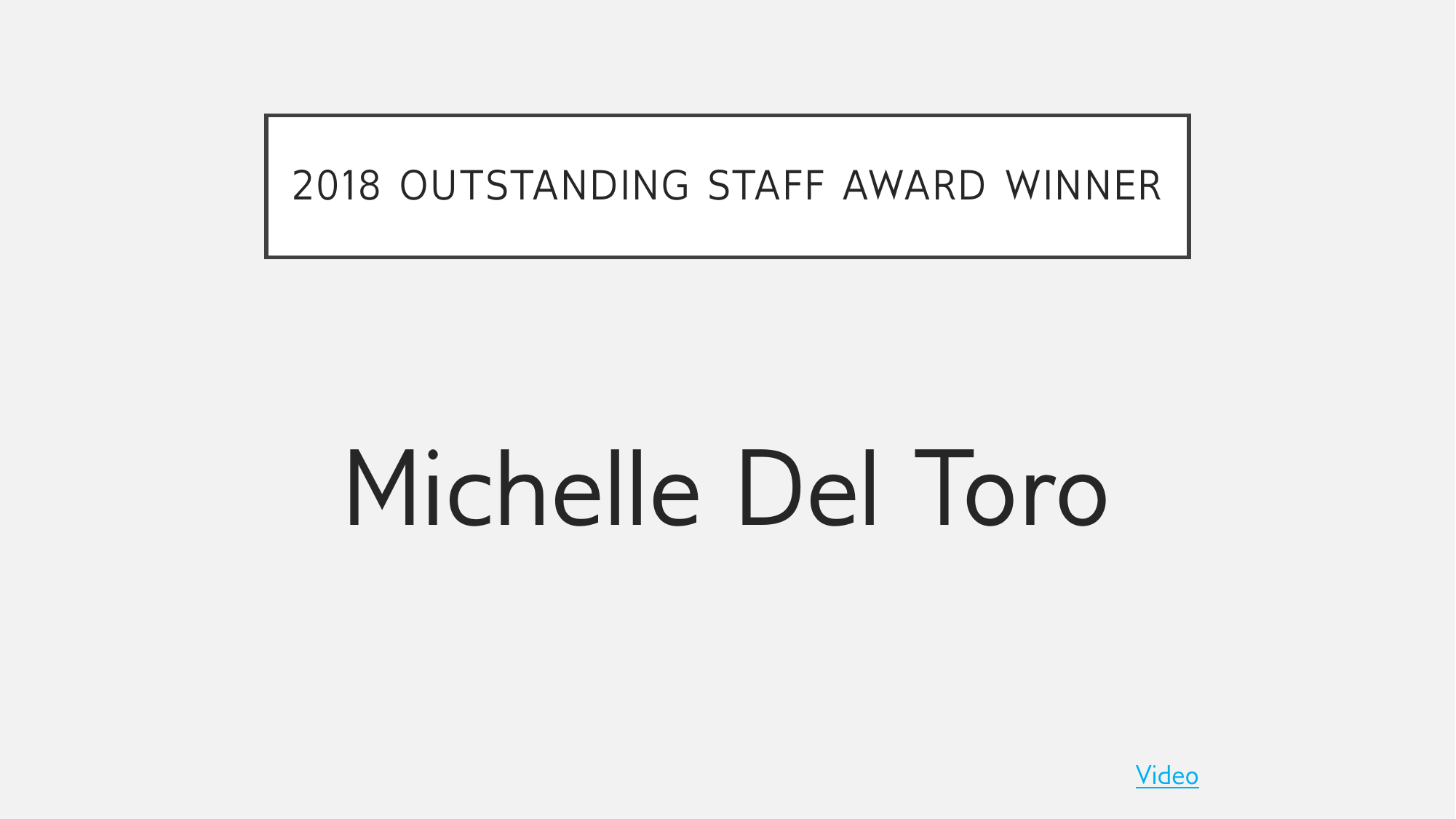

# 2018 Outstanding Staff Award Winner

Michelle Del Toro
Video